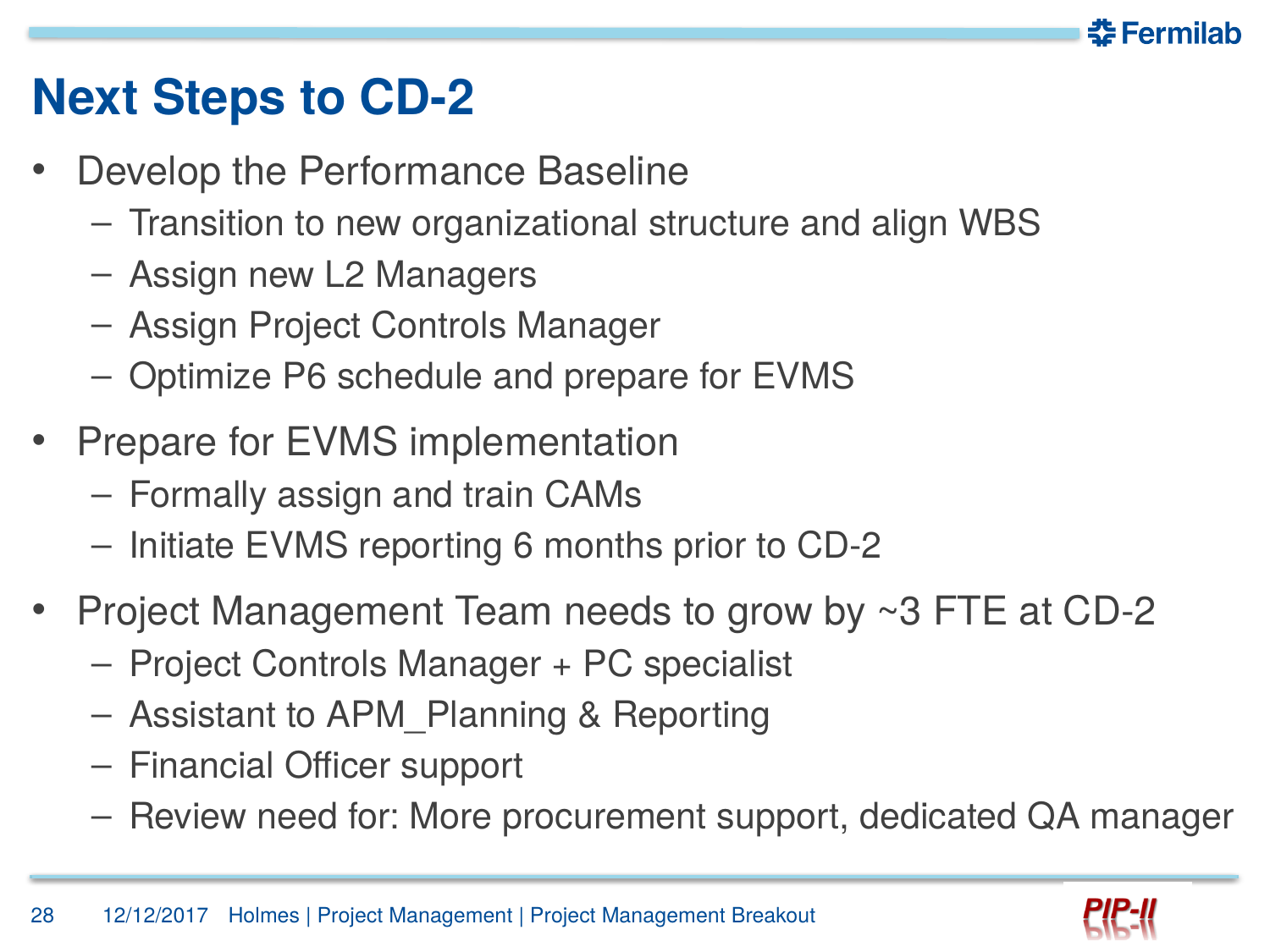

# Next Steps to CD-2
Develop the Performance Baseline
Transition to new organizational structure and align WBS
Assign new L2 Managers
Assign Project Controls Manager
Optimize P6 schedule and prepare for EVMS
Prepare for EVMS implementation
Formally assign and train CAMs
Initiate EVMS reporting 6 months prior to CD-2
Project Management Team needs to grow by ~3 FTE at CD-2
Project Controls Manager + PC specialist
Assistant to APM_Planning & Reporting
Financial Officer support
Review need for: More procurement support, dedicated QA manager
28
12/12/2017
Holmes | Project Management | Project Management Breakout